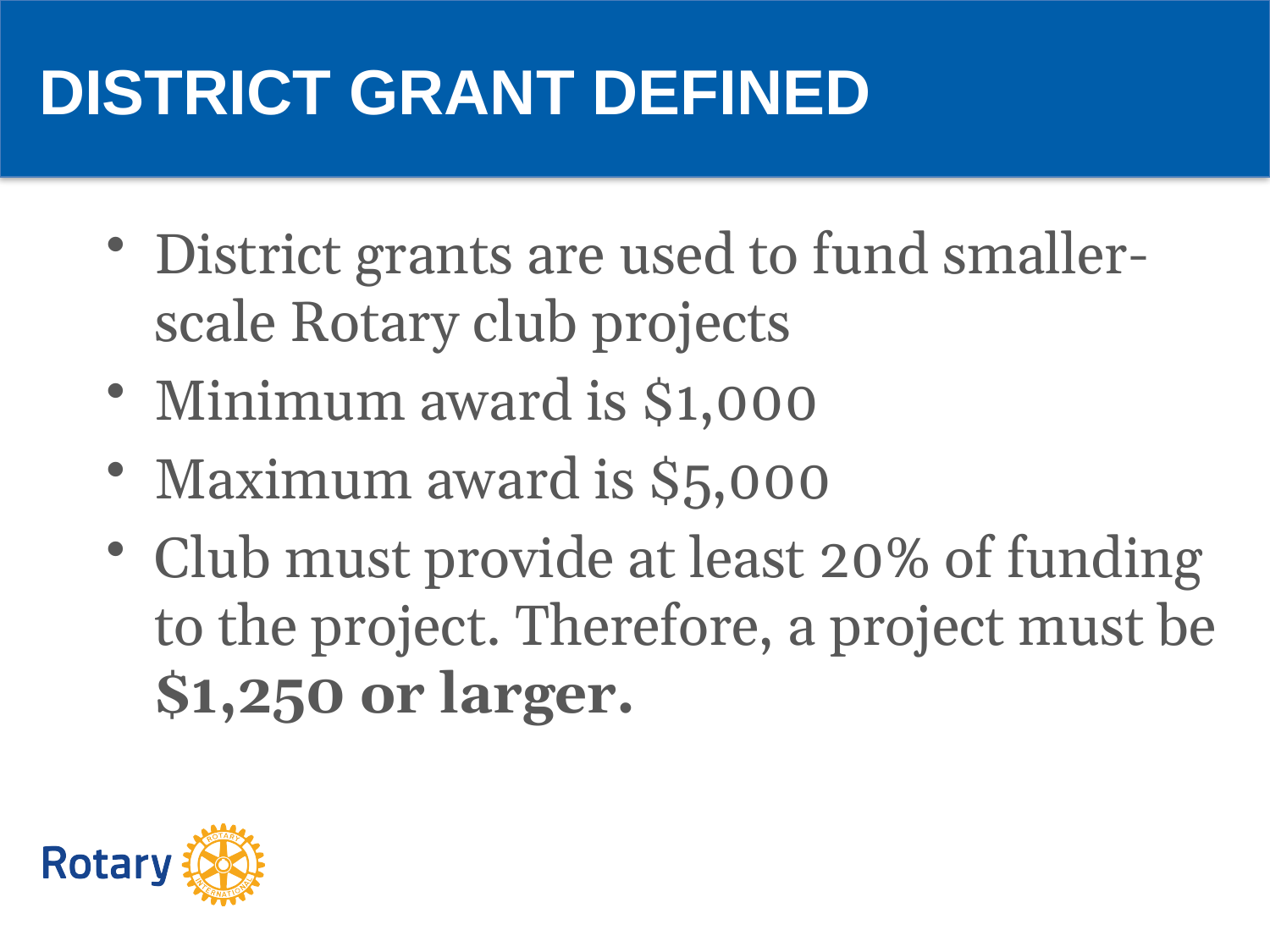

DISTRICT GRANT DEFINED
District grants are used to fund smaller-scale Rotary club projects
Minimum award is $1,000
Maximum award is $5,000
Club must provide at least 20% of funding to the project. Therefore, a project must be $1,250 or larger.